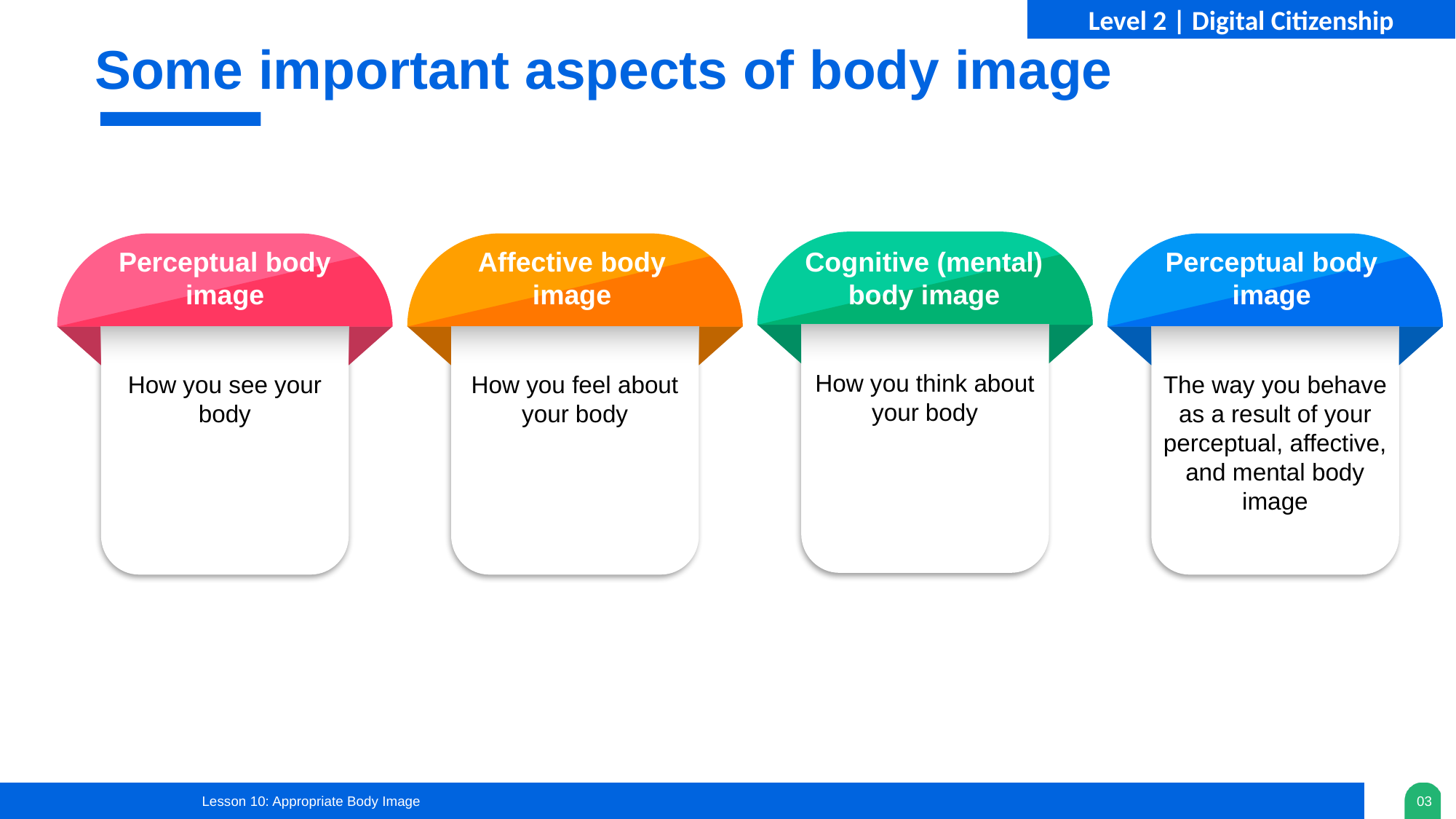

Some important aspects of body image

Perceptual body image
Affective body image
Cognitive (mental) body image
Perceptual body image

How you think about your body

How you see your body
How you feel about your body
The way you behave as a result of your perceptual, affective, and mental body image

Lesson 10: Appropriate Body Image
03